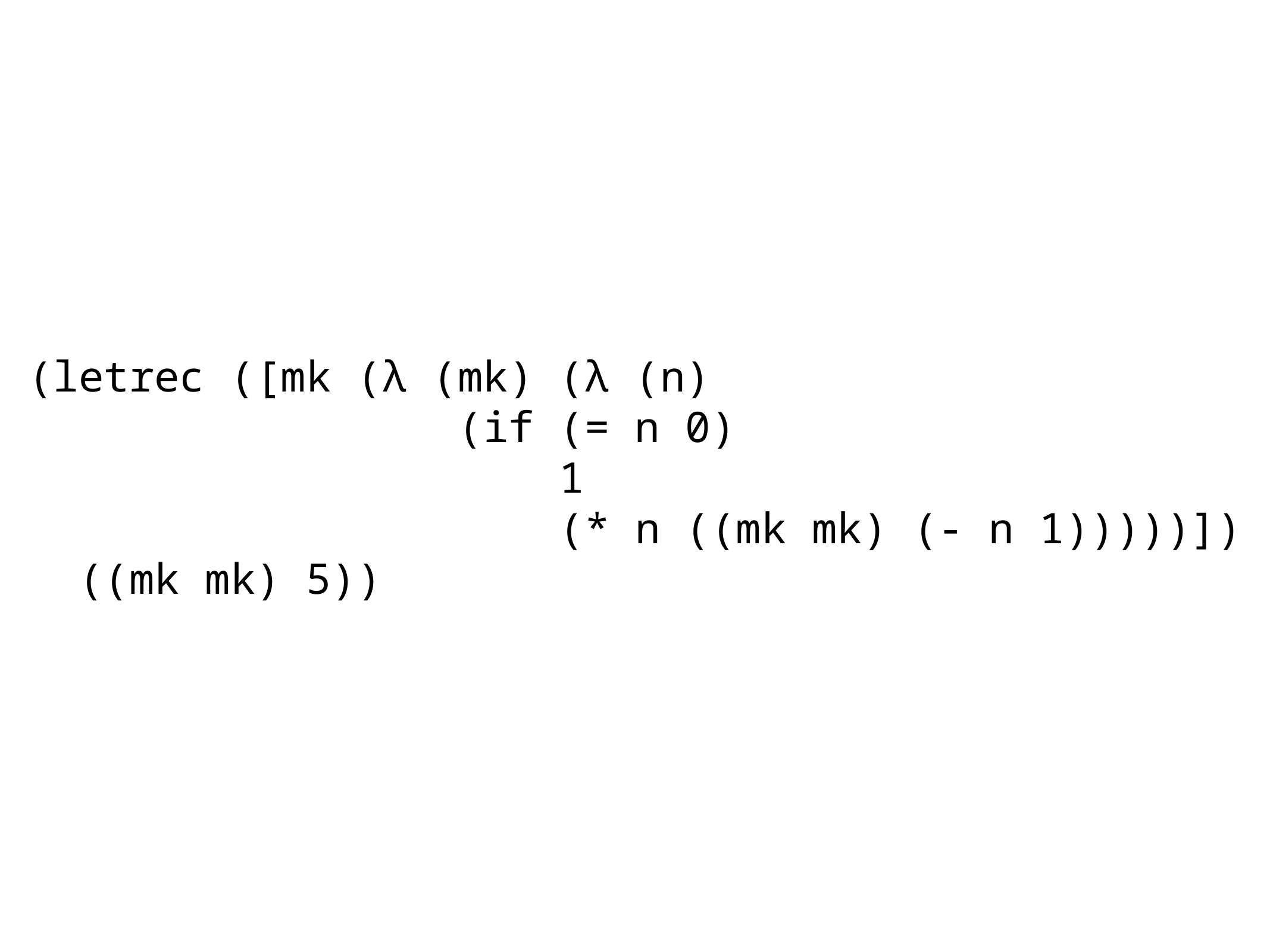

(letrec ([mk (λ (mk) (λ (n)
                 (if (= n 0)
                     1
                     (* n ((mk mk) (- n 1)))))])
  ((mk mk) 5))